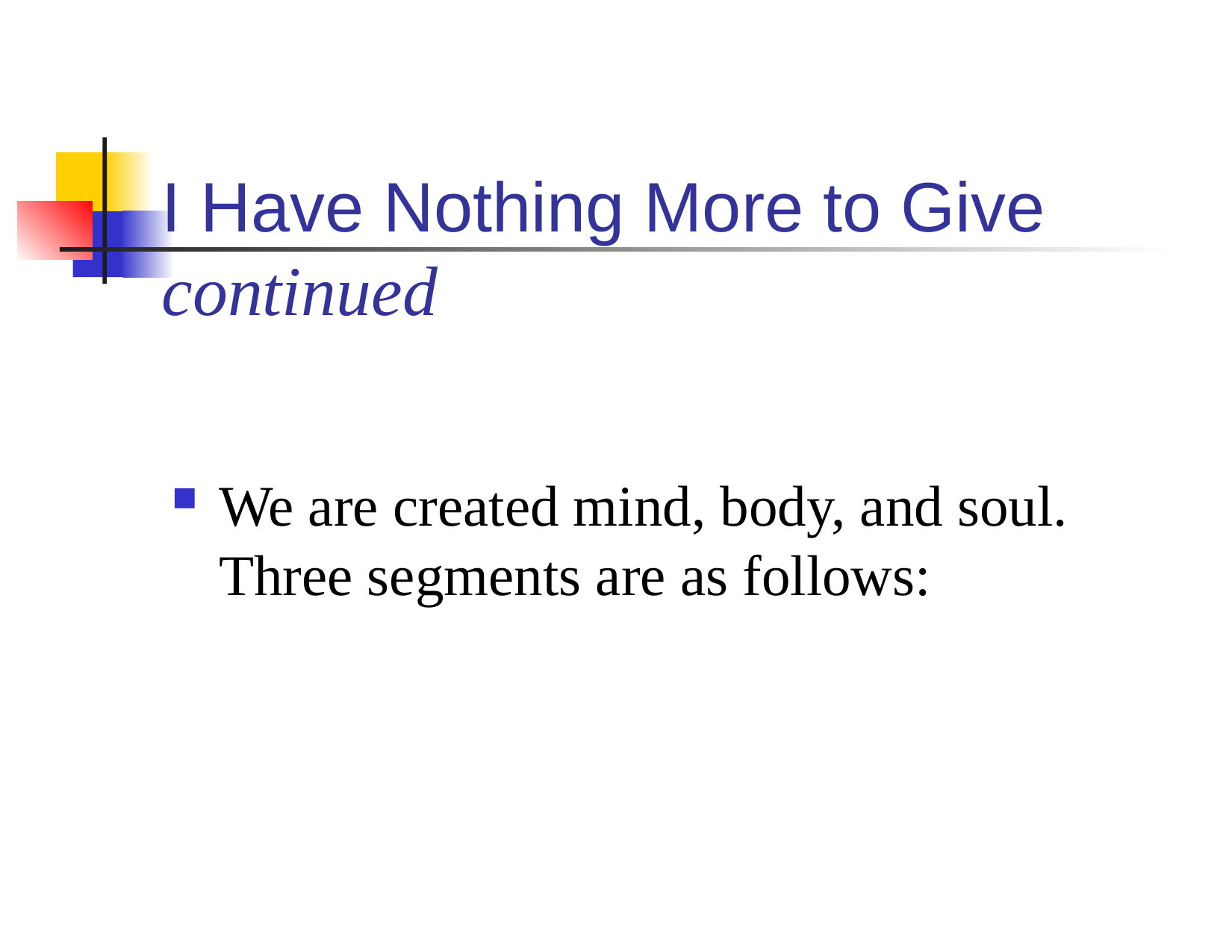

# I Have Nothing More to Give continued
We are created mind, body, and soul.  Three segments are as follows: